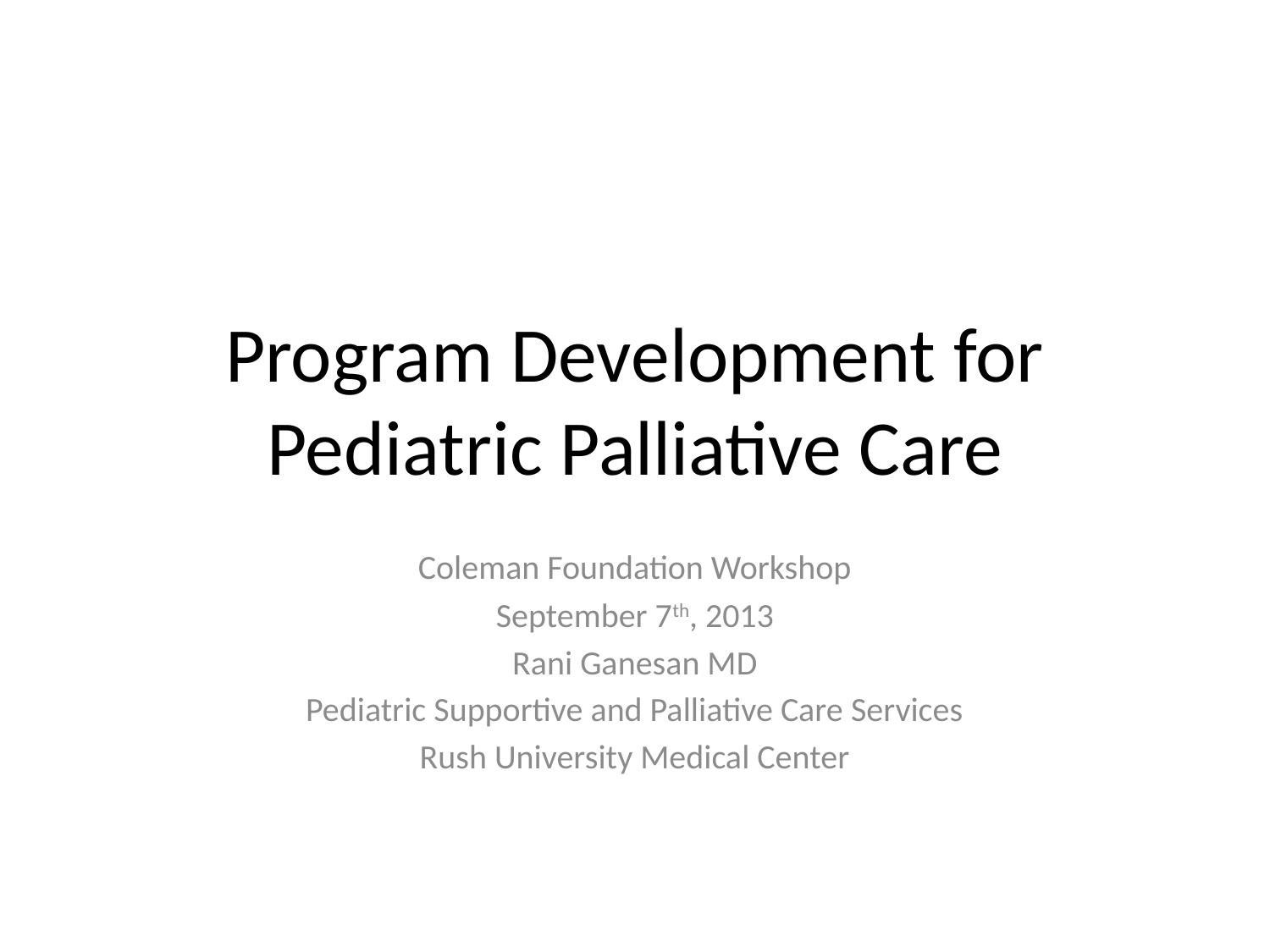

# Program Development for Pediatric Palliative Care
Coleman Foundation Workshop
September 7th, 2013
Rani Ganesan MD
Pediatric Supportive and Palliative Care Services
Rush University Medical Center